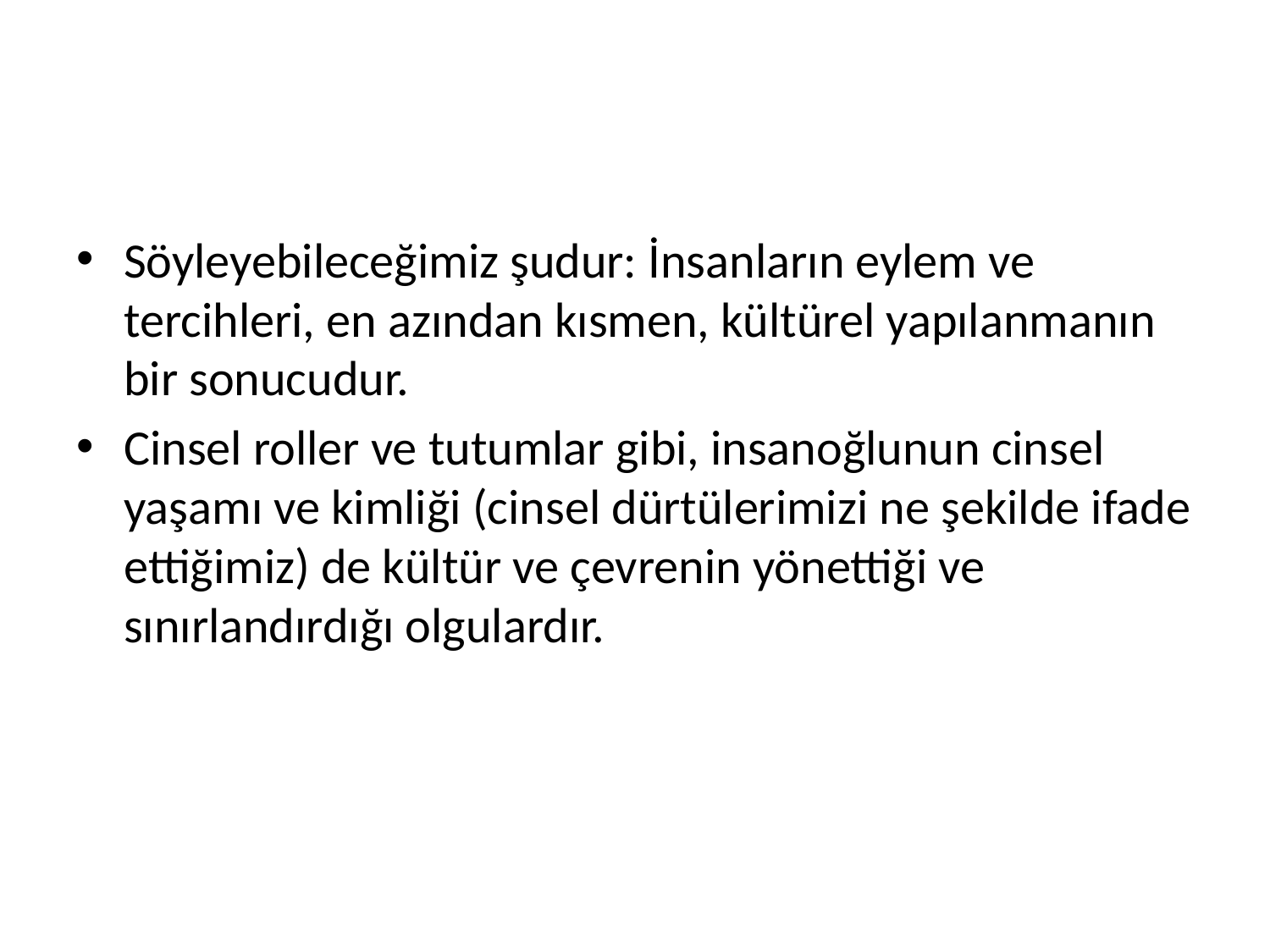

#
Söyleyebileceğimiz şudur: İnsanların eylem ve tercihleri, en azından kısmen, kültürel yapılanmanın bir sonucudur.
Cinsel roller ve tutumlar gibi, insanoğlunun cinsel yaşamı ve kimliği (cinsel dürtülerimizi ne şekilde ifade ettiğimiz) de kültür ve çevrenin yönettiği ve sınırlandırdığı olgulardır.